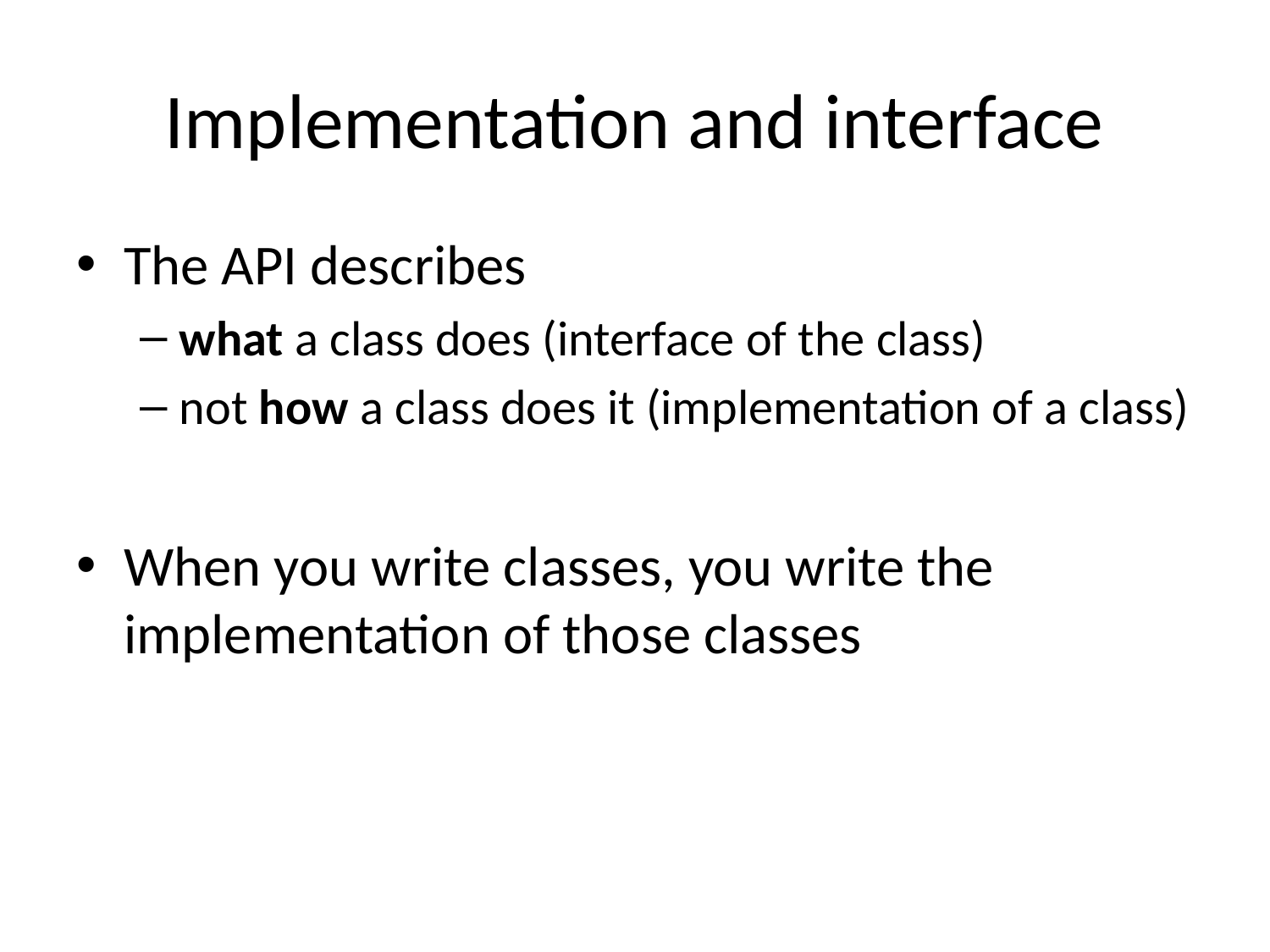

# Implementation and interface
The API describes
what a class does (interface of the class)
not how a class does it (implementation of a class)

When you write classes, you write the implementation of those classes